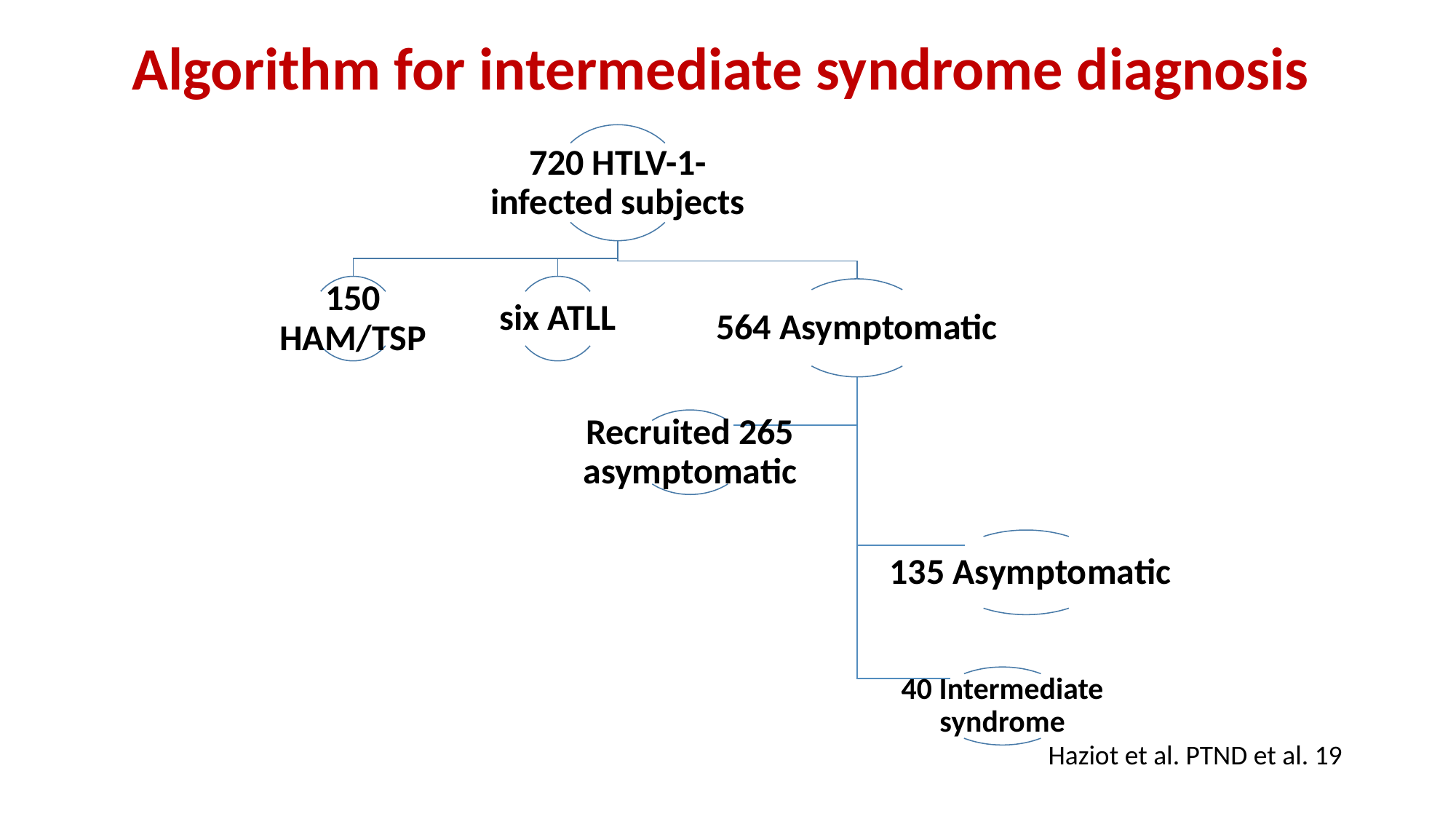

# Algorithm for intermediate syndrome diagnosis

720 HTLV-1-infected subjects

150 HAM/TSP

six ATLL

564 Asymptomatic

Recruited 265 asymptomatic

 135 Asymptomatic

40 Intermediate syndrome
Haziot et al. PTND et al. 19